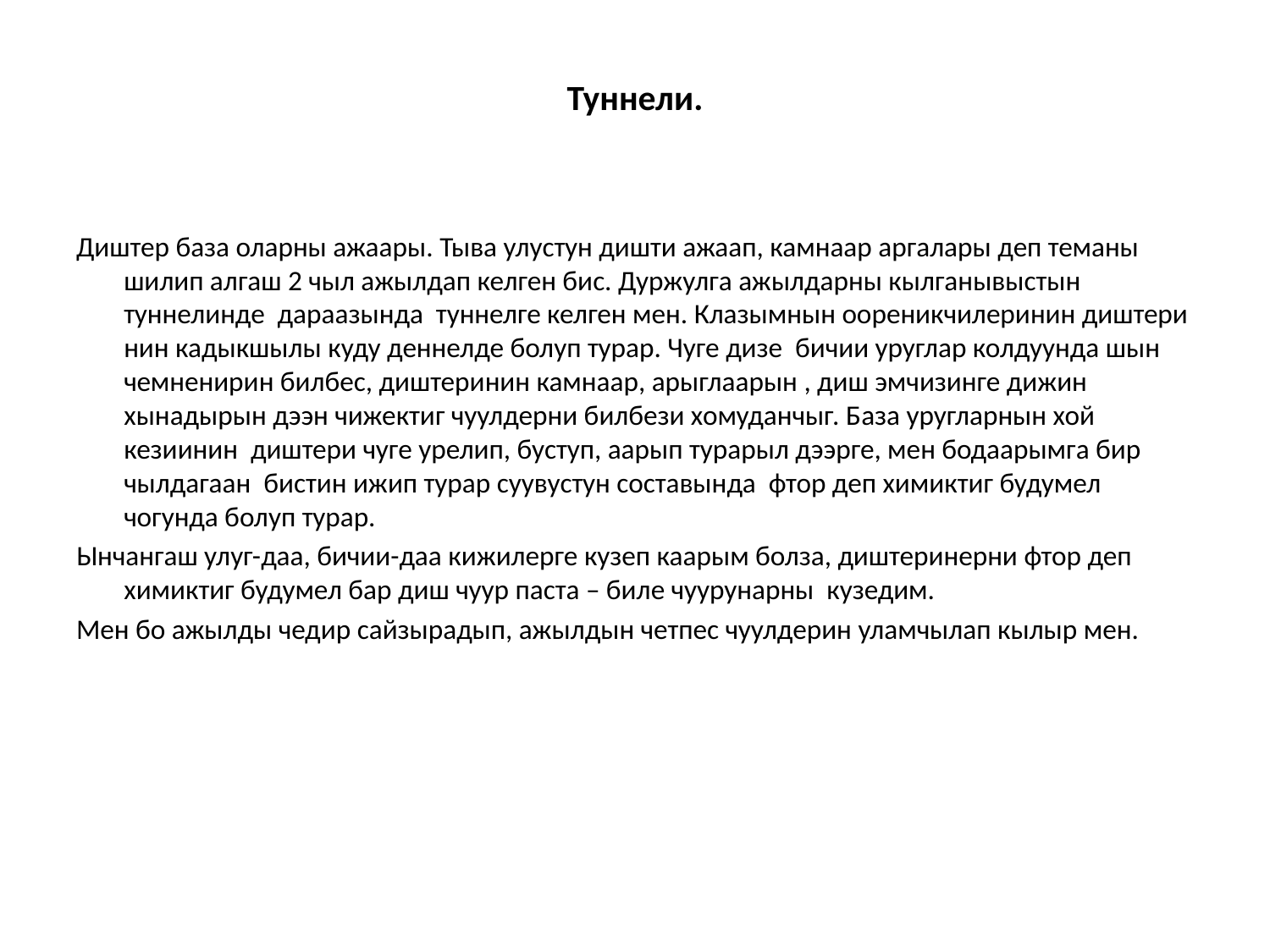

# Туннели.
Диштер база оларны ажаары. Тыва улустун дишти ажаап, камнаар аргалары деп теманы шилип алгаш 2 чыл ажылдап келген бис. Дуржулга ажылдарны кылганывыстын  туннелинде  дараазында  туннелге келген мен. Клазымнын оореникчилеринин диштери нин кадыкшылы куду деннелде болуп турар. Чуге дизе  бичии уруглар колдуунда шын чемненирин билбес, диштеринин камнаар, арыглаарын , диш эмчизинге дижин хынадырын дээн чижектиг чуулдерни билбези хомуданчыг. База уругларнын хой кезиинин  диштери чуге урелип, буступ, аарып турарыл дээрге, мен бодаарымга бир чылдагаан  бистин ижип турар суувустун составында  фтор деп химиктиг будумел чогунда болуп турар.
Ынчангаш улуг-даа, бичии-даа кижилерге кузеп каарым болза, диштеринерни фтор деп химиктиг будумел бар диш чуур паста – биле чуурунарны  кузедим.
Мен бо ажылды чедир сайзырадып, ажылдын четпес чуулдерин уламчылап кылыр мен.